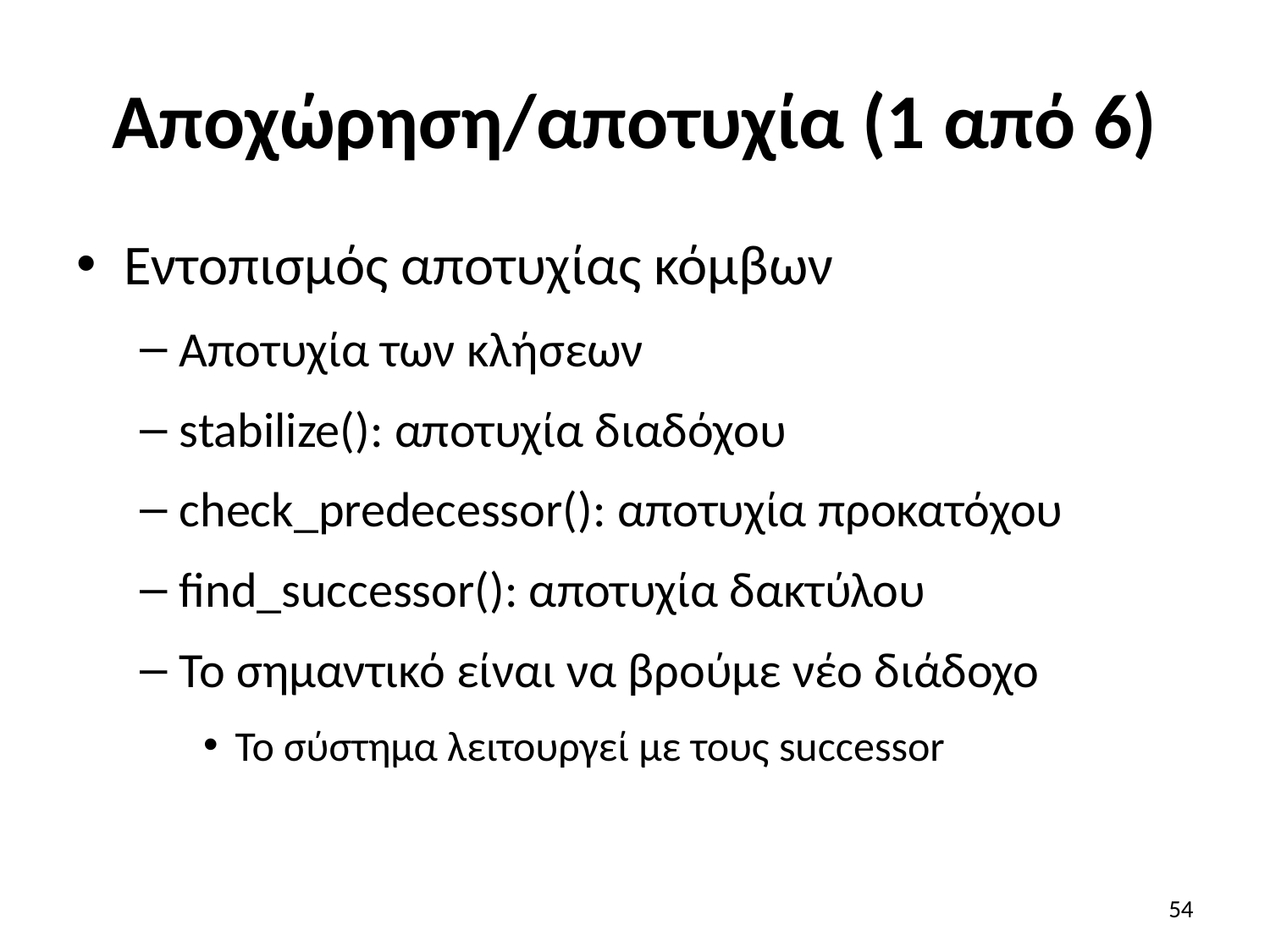

# Αποχώρηση/αποτυχία (1 από 6)
Εντοπισμός αποτυχίας κόμβων
Αποτυχία των κλήσεων
stabilize(): αποτυχία διαδόχου
check_predecessor(): αποτυχία προκατόχου
find_successor(): αποτυχία δακτύλου
Το σημαντικό είναι να βρούμε νέο διάδοχο
Το σύστημα λειτουργεί με τους successor
54